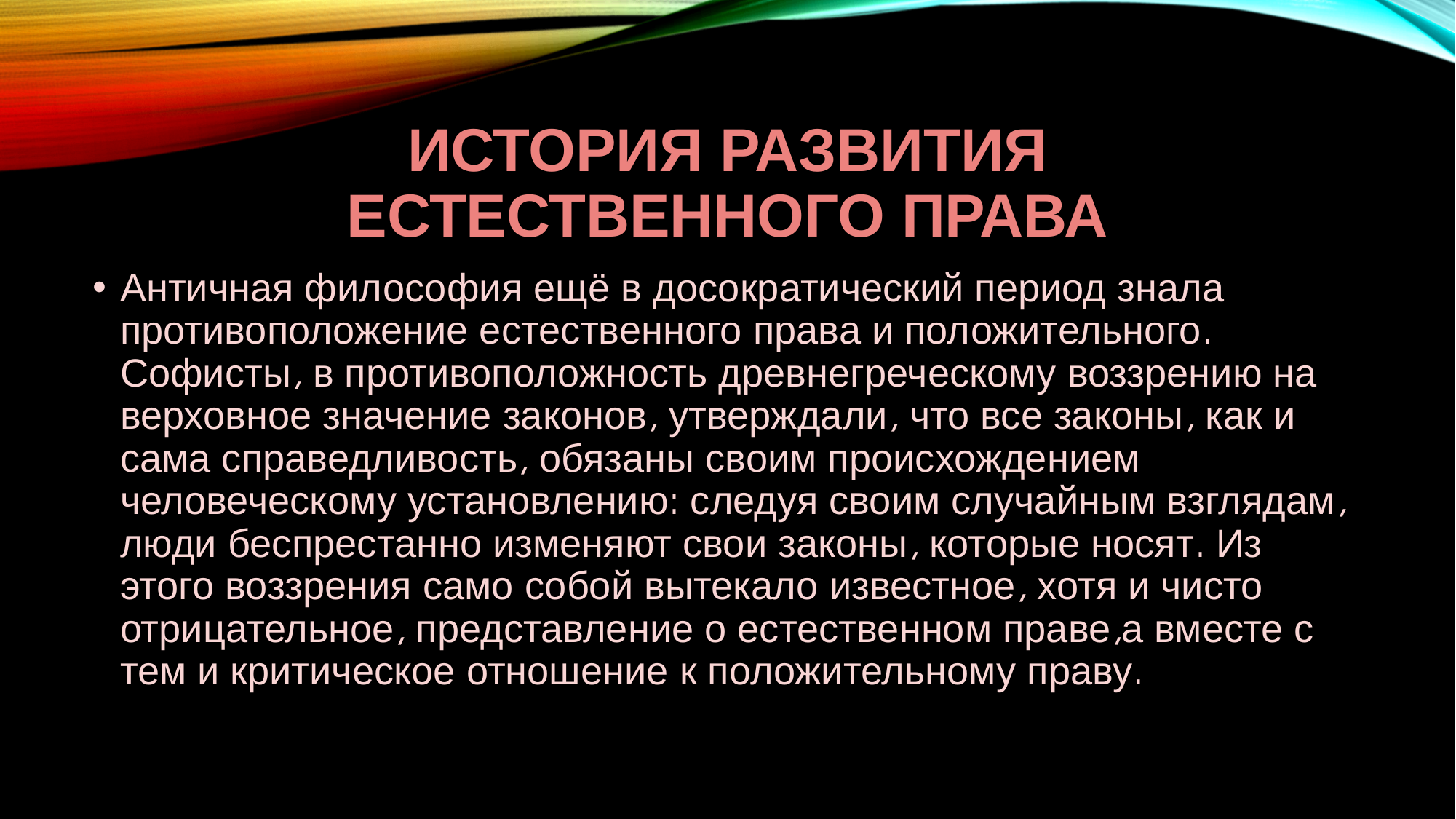

# История развития естественного права
Античная философия ещё в досократический период знала противоположение естественного права и положительного. Софисты, в противоположность древнегреческому воззрению на верховное значение законов, утверждали, что все законы, как и сама справедливость, обязаны своим происхождением человеческому установлению: следуя своим случайным взглядам, люди беспрестанно изменяют свои законы, которые носят. Из этого воззрения само собой вытекало известное, хотя и чисто отрицательное, представление о естественном праве,а вместе с тем и критическое отношение к положительному праву.